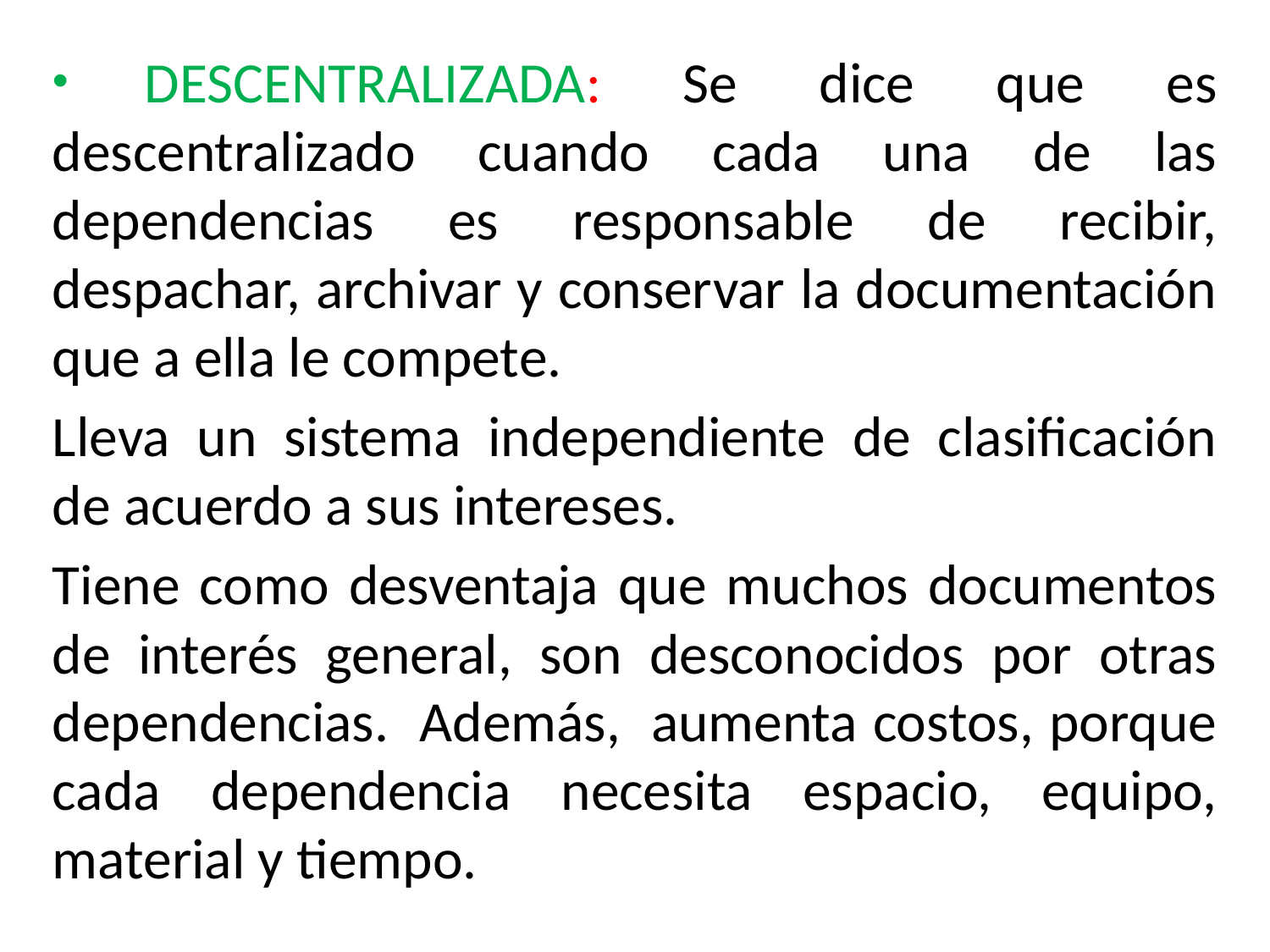

DESCENTRALIZADA: Se dice que es descentralizado cuando cada una de las dependencias es responsable de recibir, despachar, archivar y conservar la documentación que a ella le compete.
Lleva un sistema independiente de clasificación de acuerdo a sus intereses.
Tiene como desventaja que muchos documentos de interés general, son desconocidos por otras dependencias.  Además,  aumenta costos, porque cada dependencia necesita espacio, equipo, material y tiempo.